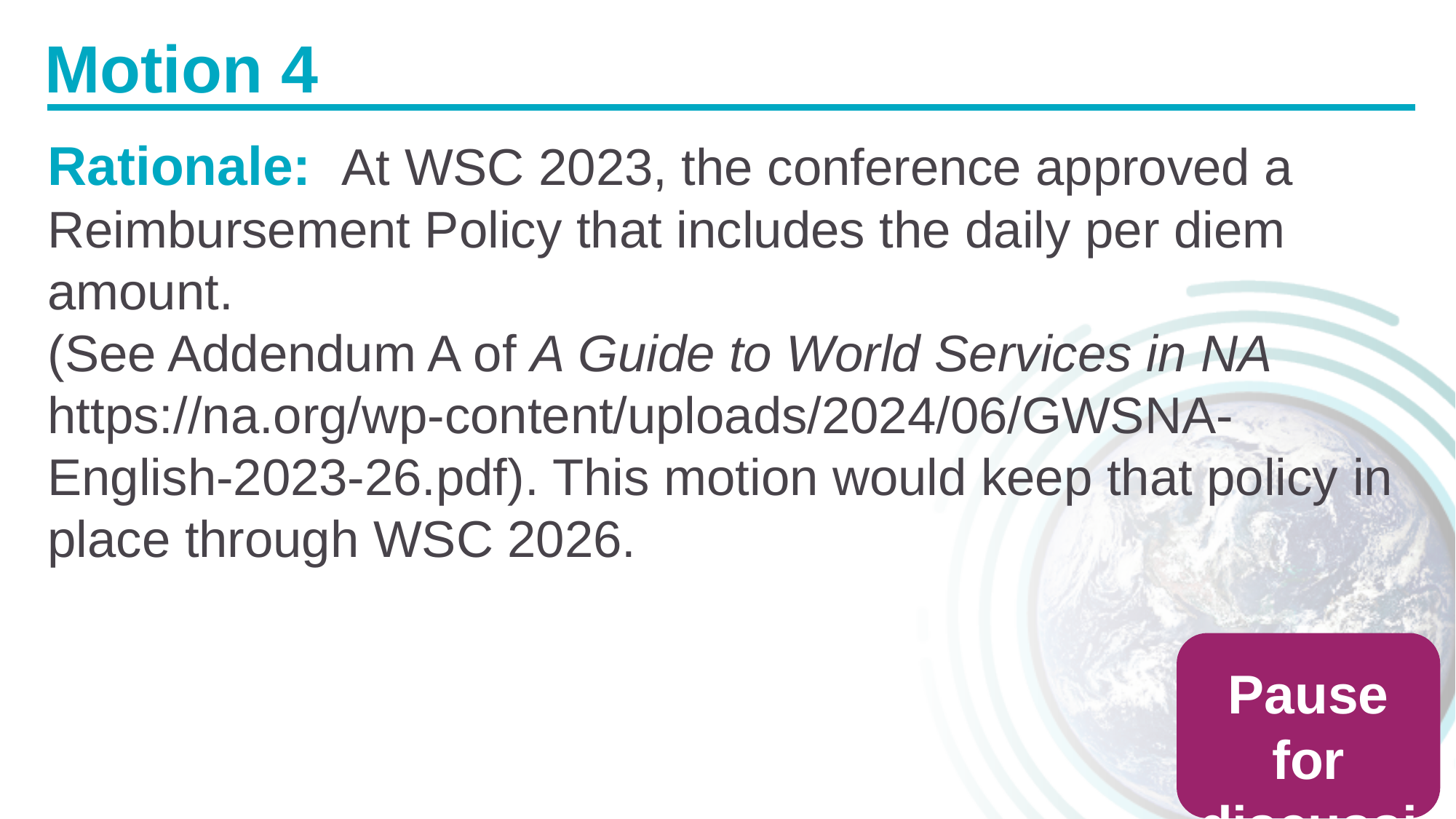

Motion 4
Rationale:  At WSC 2023, the conference approved a Reimbursement Policy that includes the daily per diem amount.
(See Addendum A of A Guide to World Services in NA https://na.org/wp-content/uploads/2024/06/GWSNA-English-2023-26.pdf). This motion would keep that policy in place through WSC 2026.

Pause for discussion